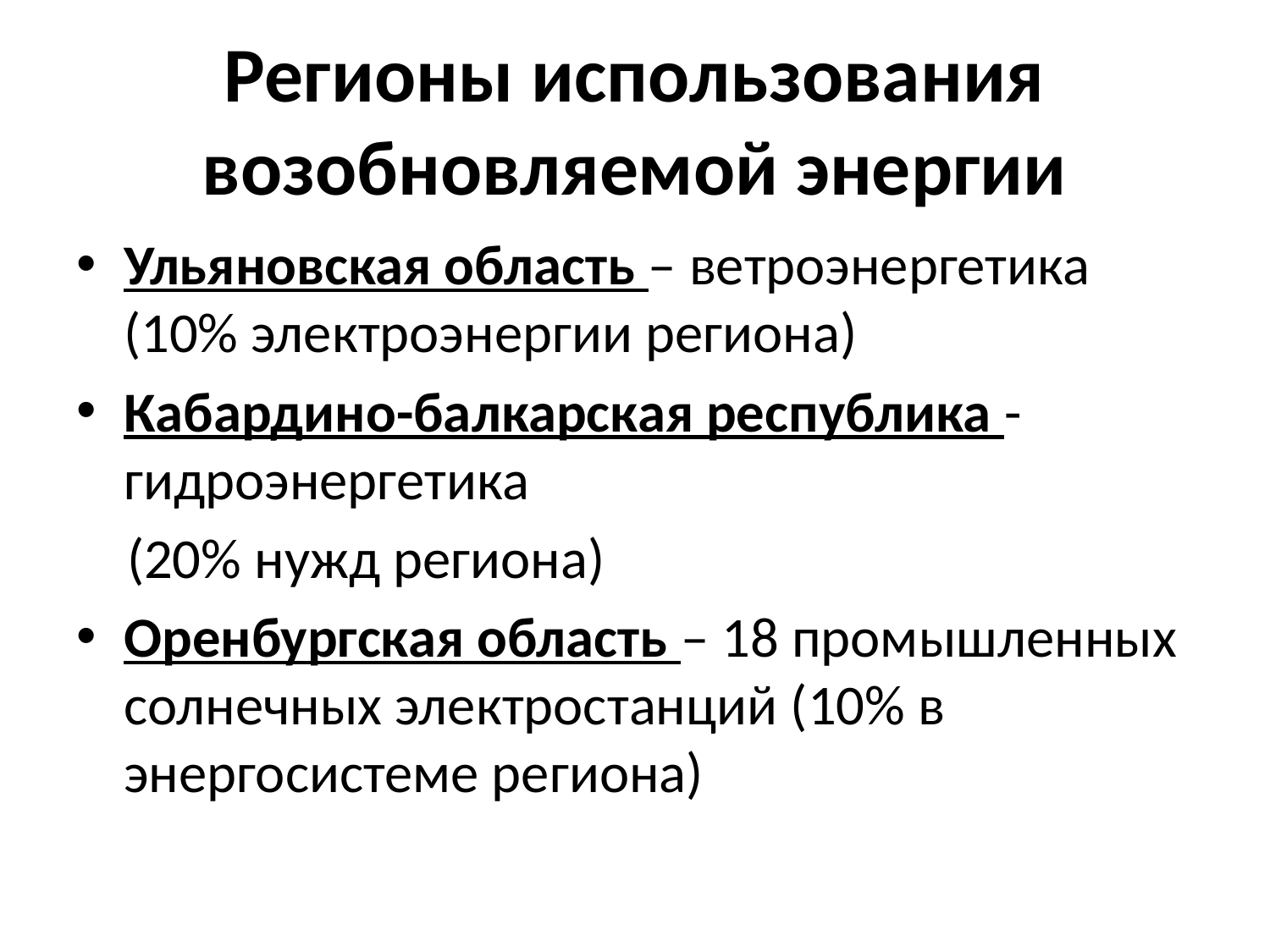

# Регионы использования возобновляемой энергии
Ульяновская область – ветроэнергетика (10% электроэнергии региона)
Кабардино-балкарская республика - гидроэнергетика
    (20% нужд региона)
Оренбургская область – 18 промышленных солнечных электростанций (10% в энергосистеме региона)